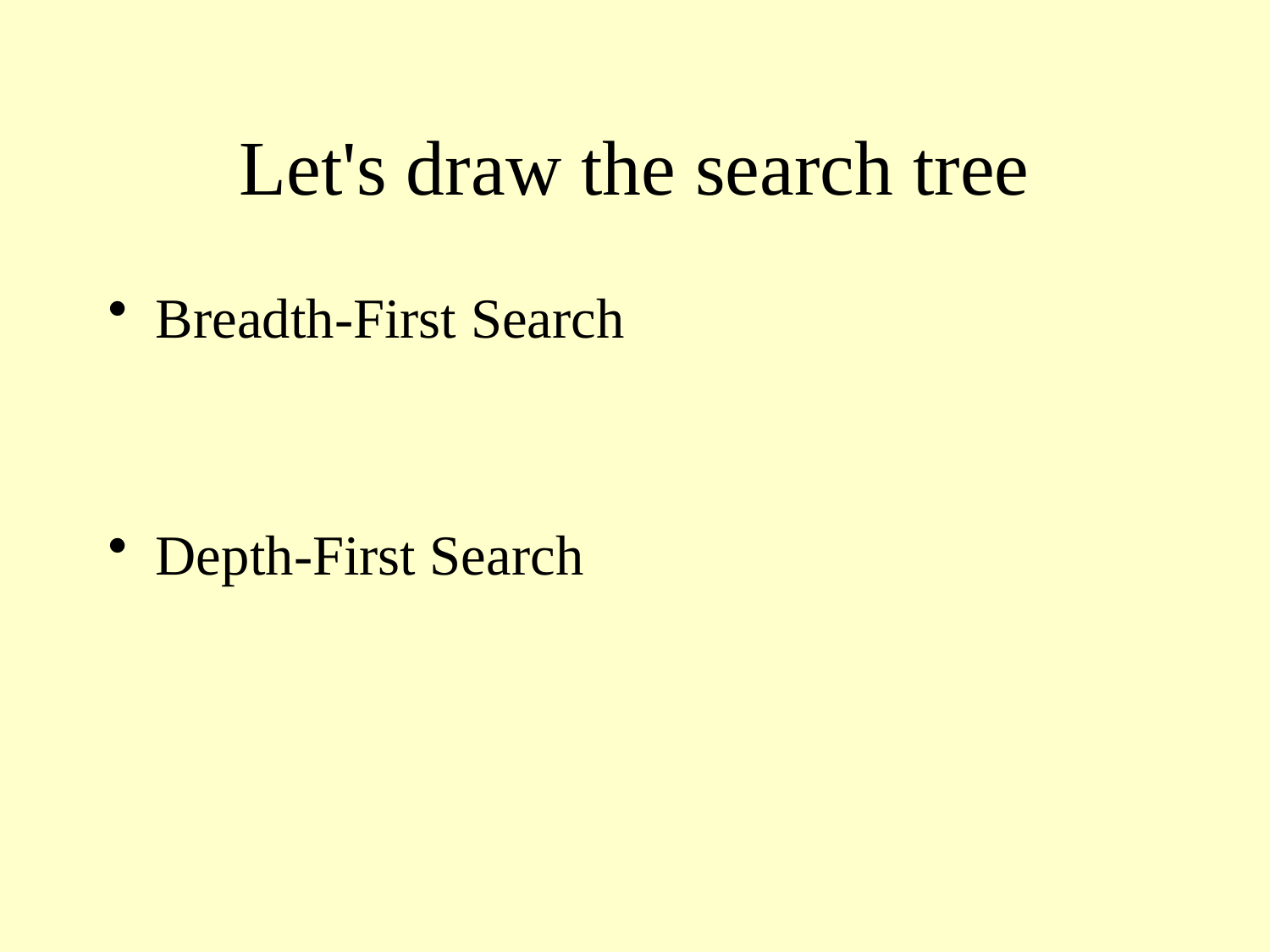

# Let's draw the search tree
Breadth-First Search

Depth-First Search